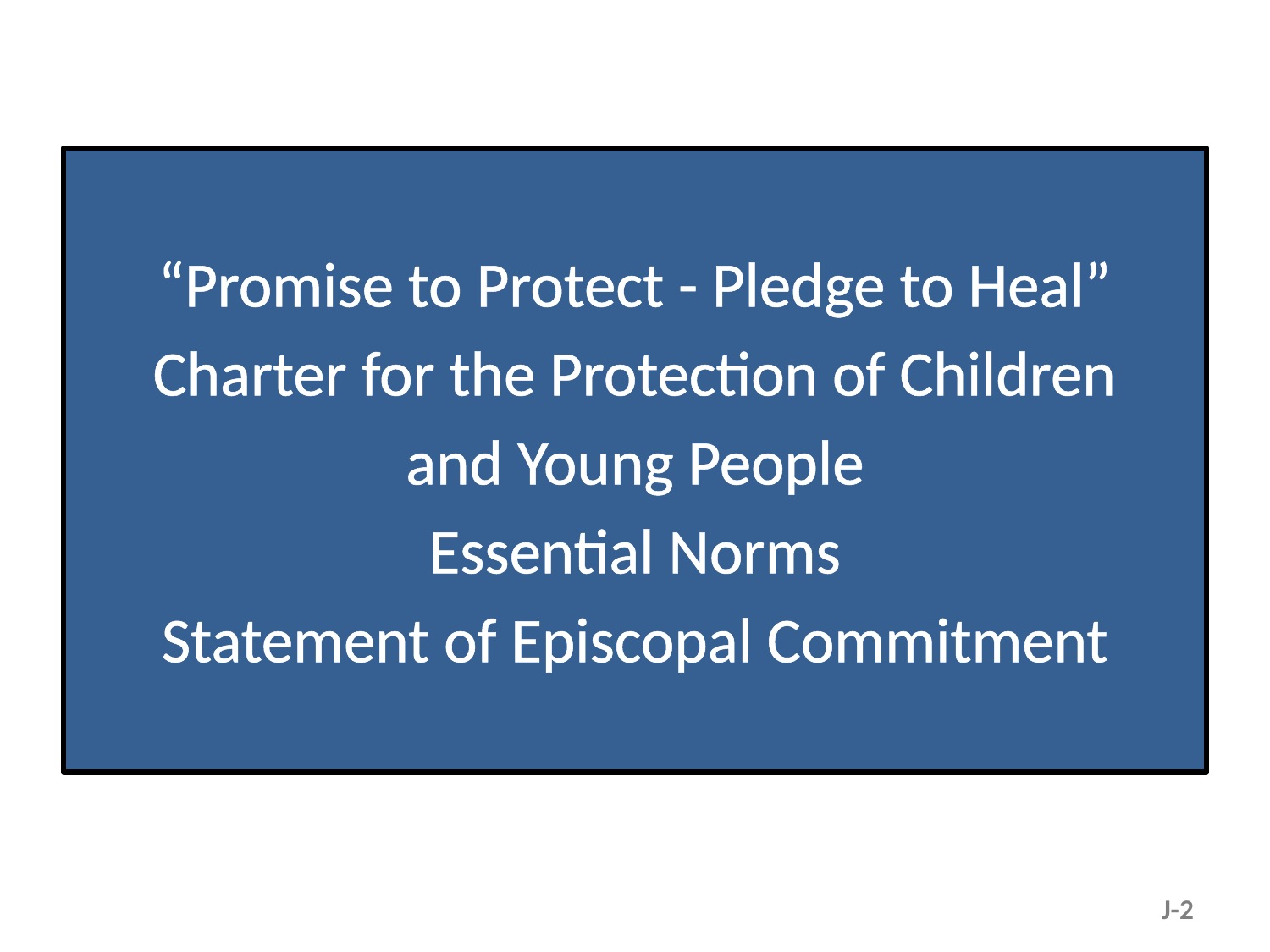

“Promise to Protect - Pledge to Heal”
Charter for the Protection of Children
and Young People
Essential Norms
Statement of Episcopal Commitment
J-2